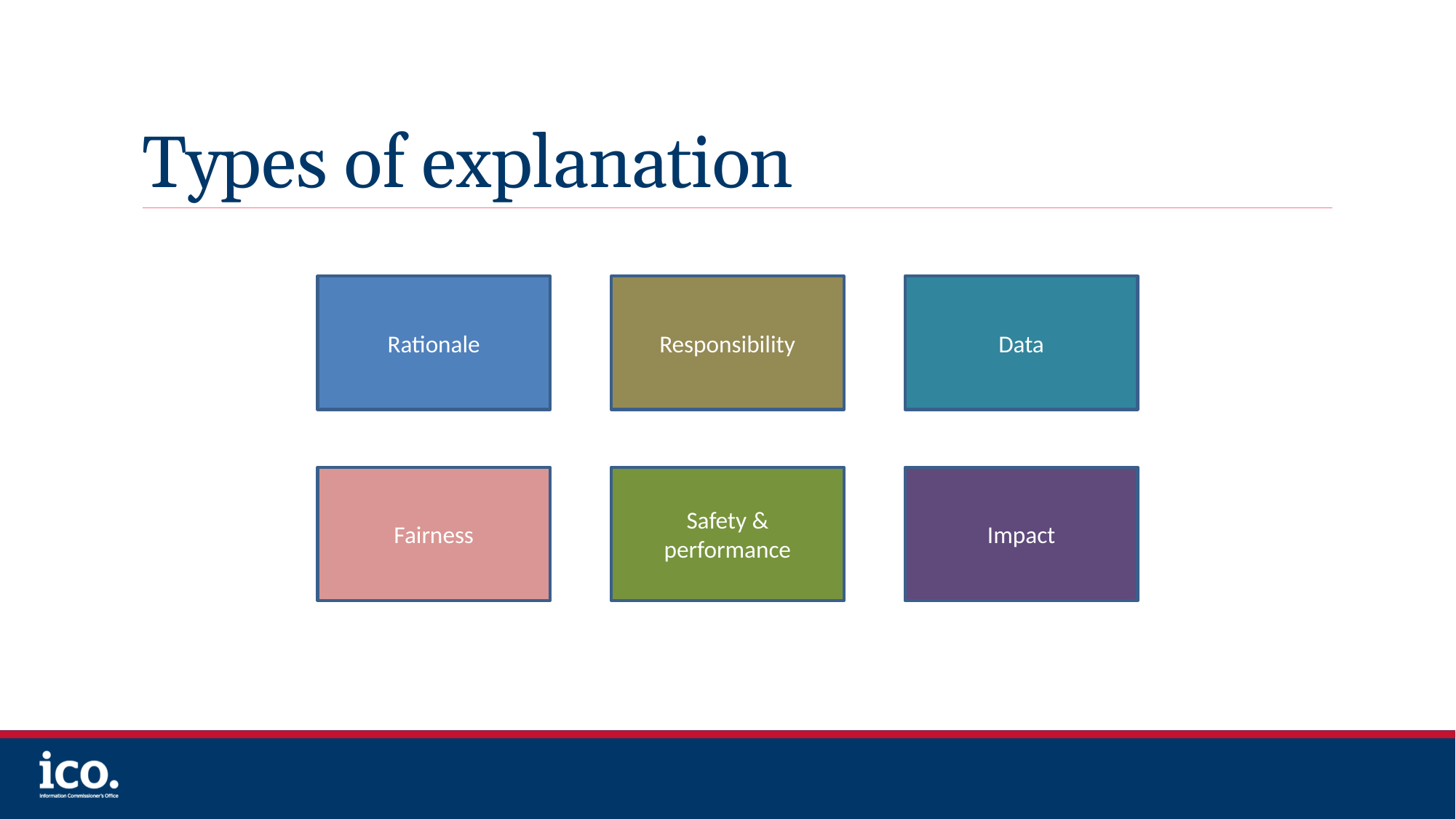

# Types of explanation

Rationale
Responsibility
Data
Fairness
Safety & performance
Impact